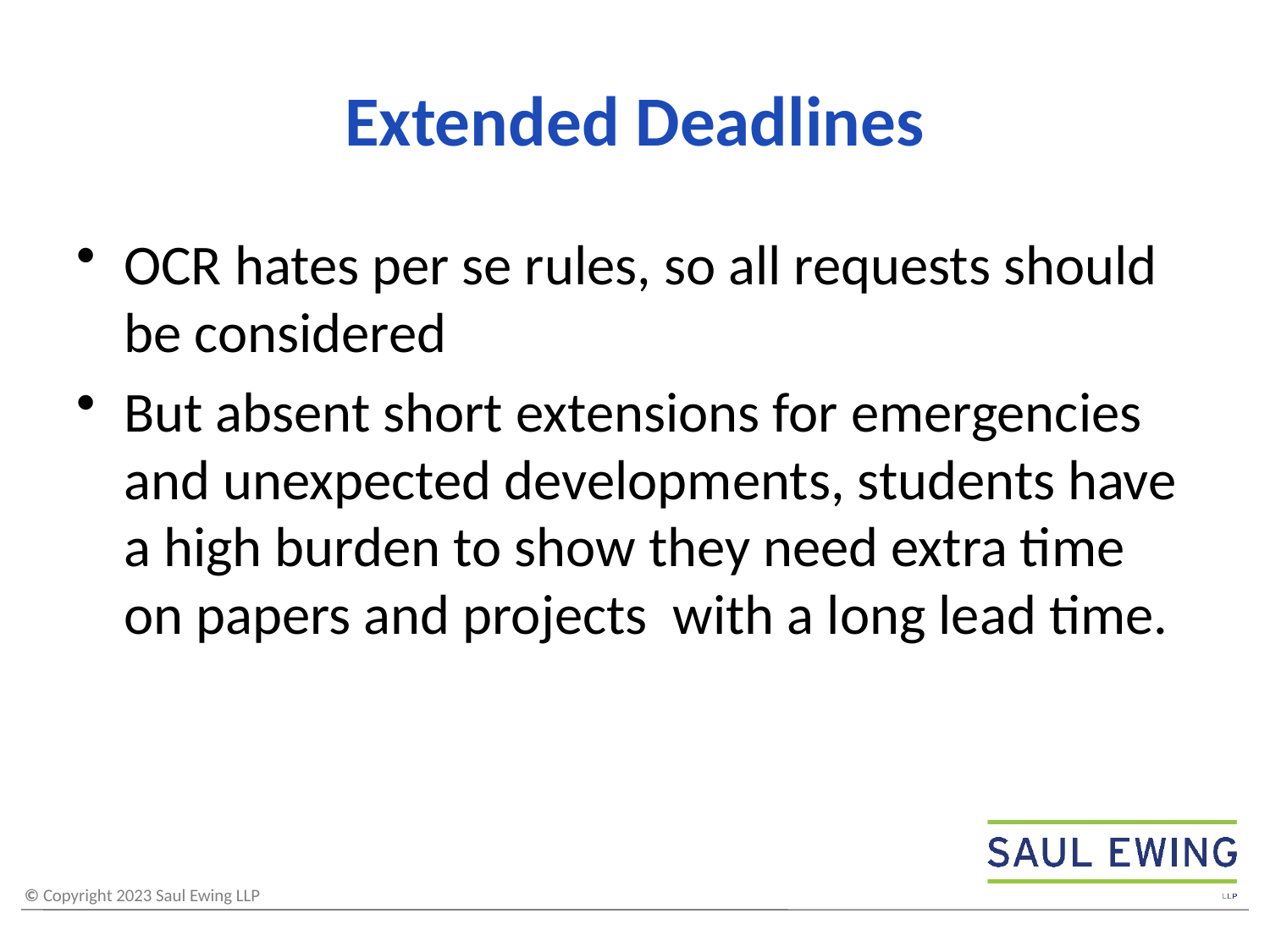

# Extended Deadlines
OCR hates per se rules, so all requests should be considered
But absent short extensions for emergencies and unexpected developments, students have a high burden to show they need extra time on papers and projects  with a long lead time.